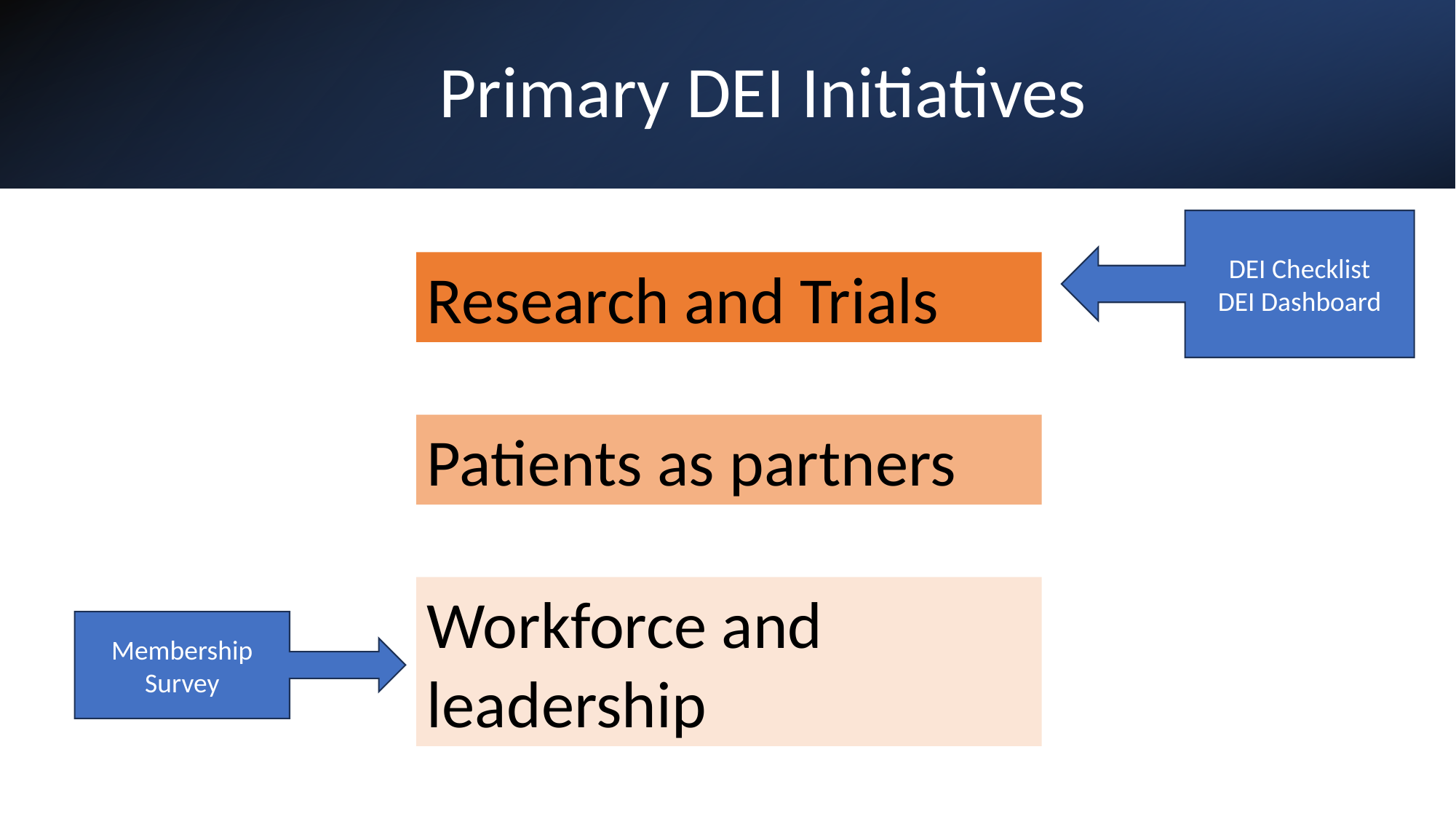

# Primary DEI Initiatives
DEI Checklist
DEI Dashboard
Research and Trials
Patients as partners
Workforce and leadership
Membership
Survey